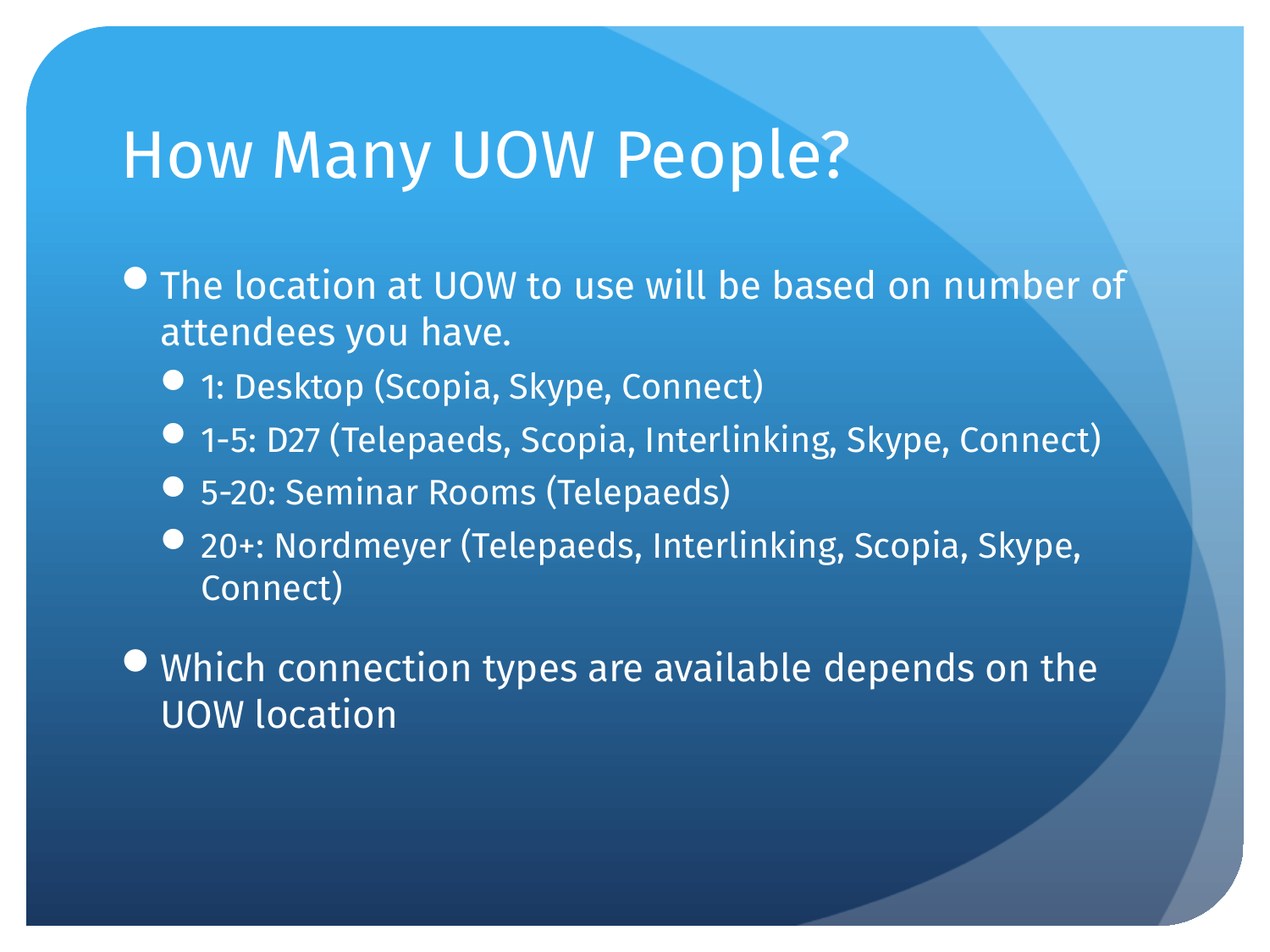

# How Many UOW People?
The location at UOW to use will be based on number of attendees you have.
1: Desktop (Scopia, Skype, Connect)
1-5: D27 (Telepaeds, Scopia, Interlinking, Skype, Connect)
5-20: Seminar Rooms (Telepaeds)
20+: Nordmeyer (Telepaeds, Interlinking, Scopia, Skype, Connect)
Which connection types are available depends on the UOW location